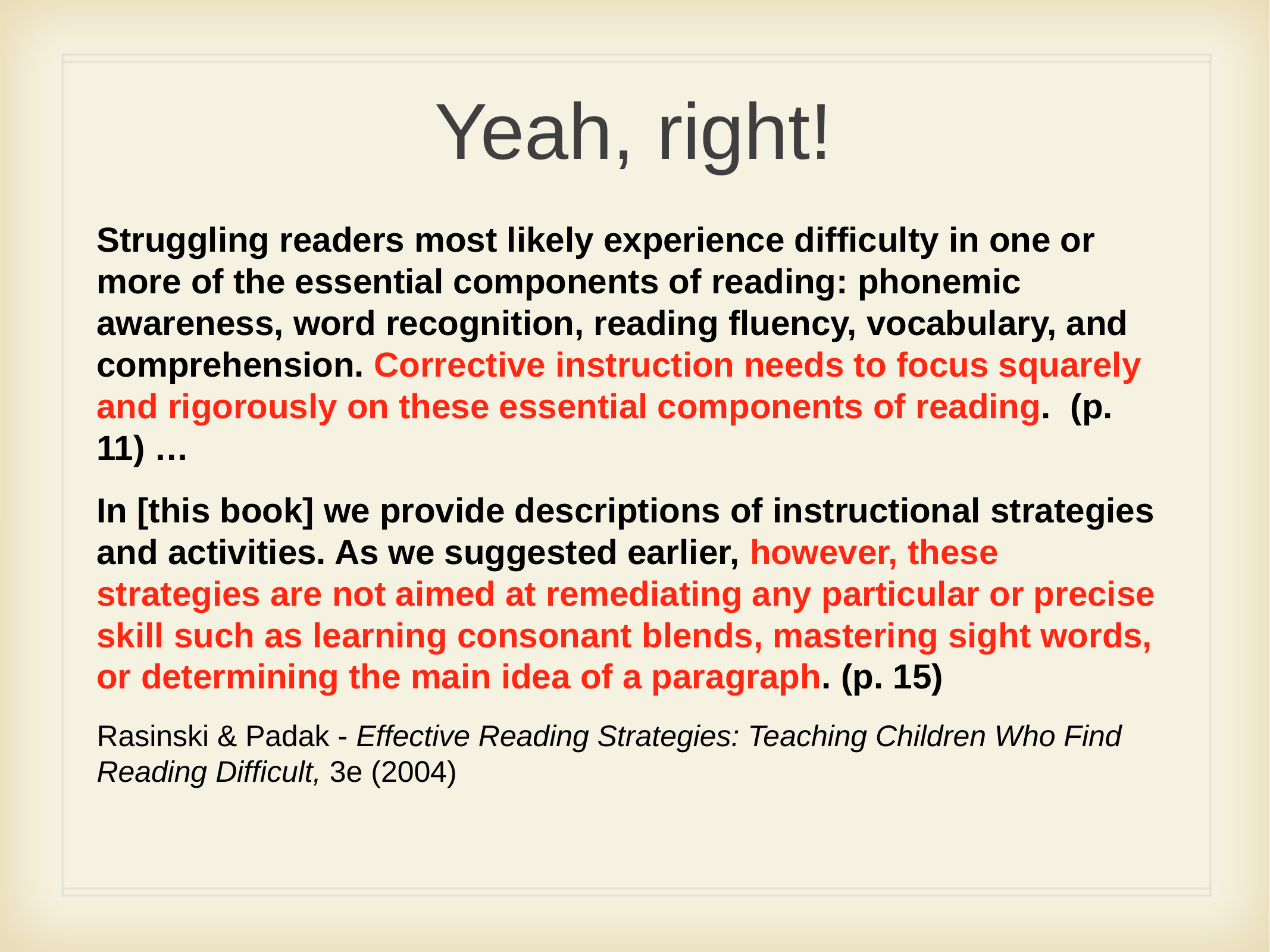

# Yeah, right!
Struggling readers most likely experience difficulty in one or more of the essential components of reading: phonemic awareness, word recognition, reading fluency, vocabulary, and comprehension. Corrective instruction needs to focus squarely and rigorously on these essential components of reading.  (p. 11) …

In [this book] we provide descriptions of instructional strategies and activities. As we suggested earlier, however, these strategies are not aimed at remediating any particular or precise skill such as learning consonant blends, mastering sight words, or determining the main idea of a paragraph. (p. 15)

Rasinski & Padak - Effective Reading Strategies: Teaching Children Who Find Reading Difficult, 3e (2004)